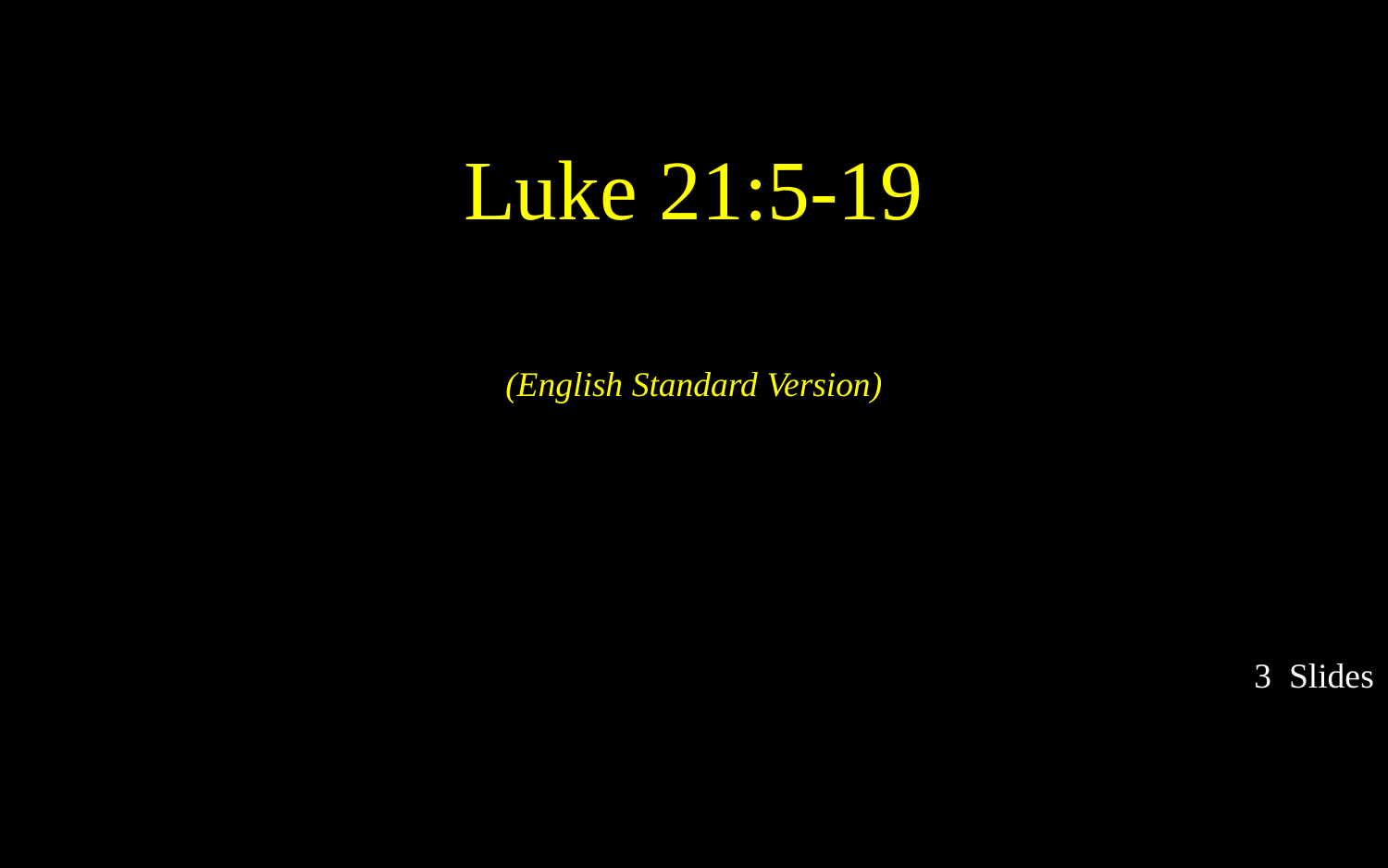

Luke 21:5-19

(English Standard Version)

3  Slides